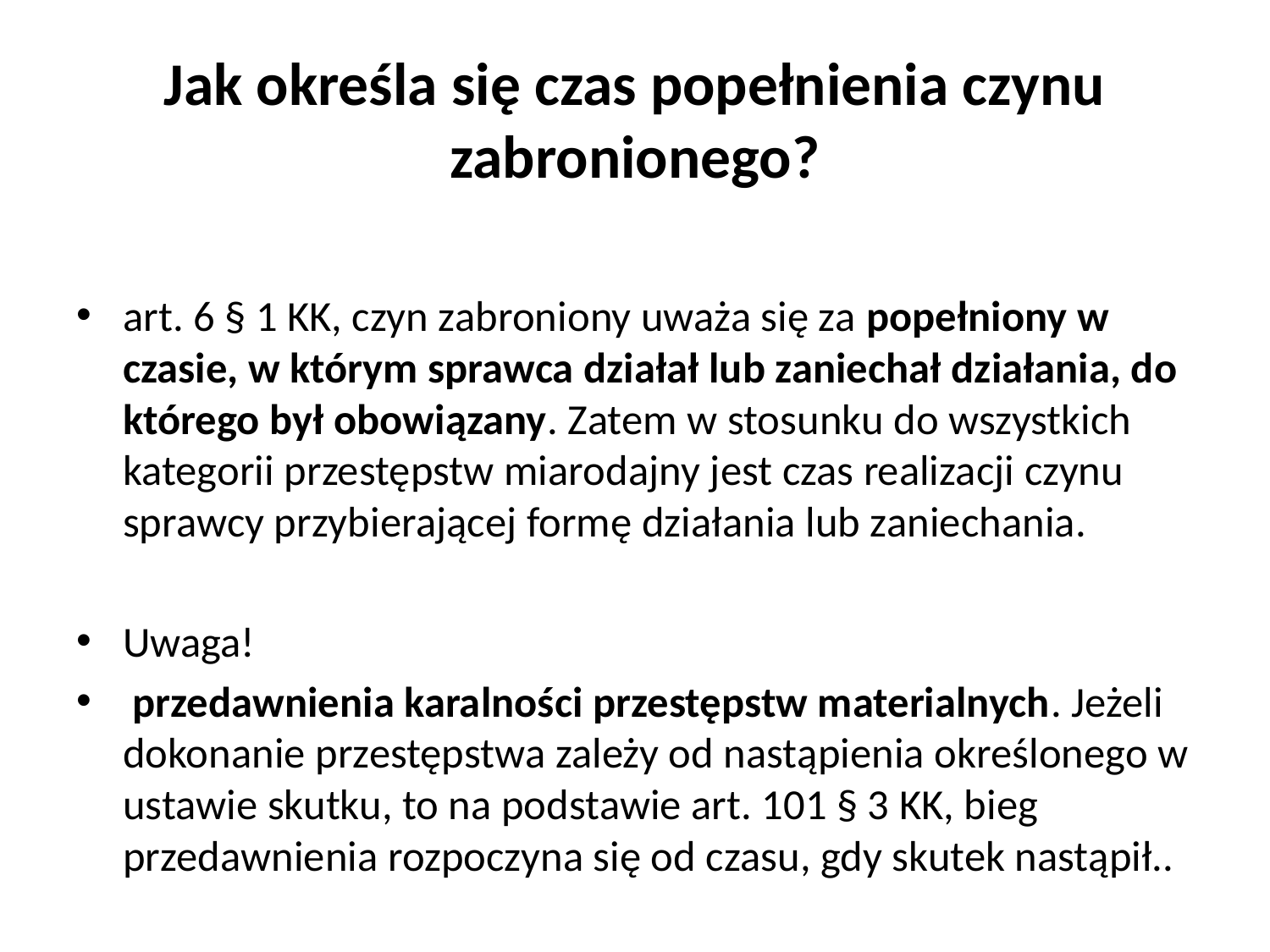

# Jak określa się czas popełnienia czynu zabronionego?

art. 6 § 1 KK, czyn zabroniony uważa się za popełniony w czasie, w którym sprawca działał lub zaniechał działania, do którego był obowiązany. Zatem w stosunku do wszystkich kategorii przestępstw miarodajny jest czas realizacji czynu sprawcy przybierającej formę działania lub zaniechania.

Uwaga!
 przedawnienia karalności przestępstw materialnych. Jeżeli dokonanie przestępstwa zależy od nastąpienia określonego w ustawie skutku, to na podstawie art. 101 § 3 KK, bieg przedawnienia rozpoczyna się od czasu, gdy skutek nastąpił..